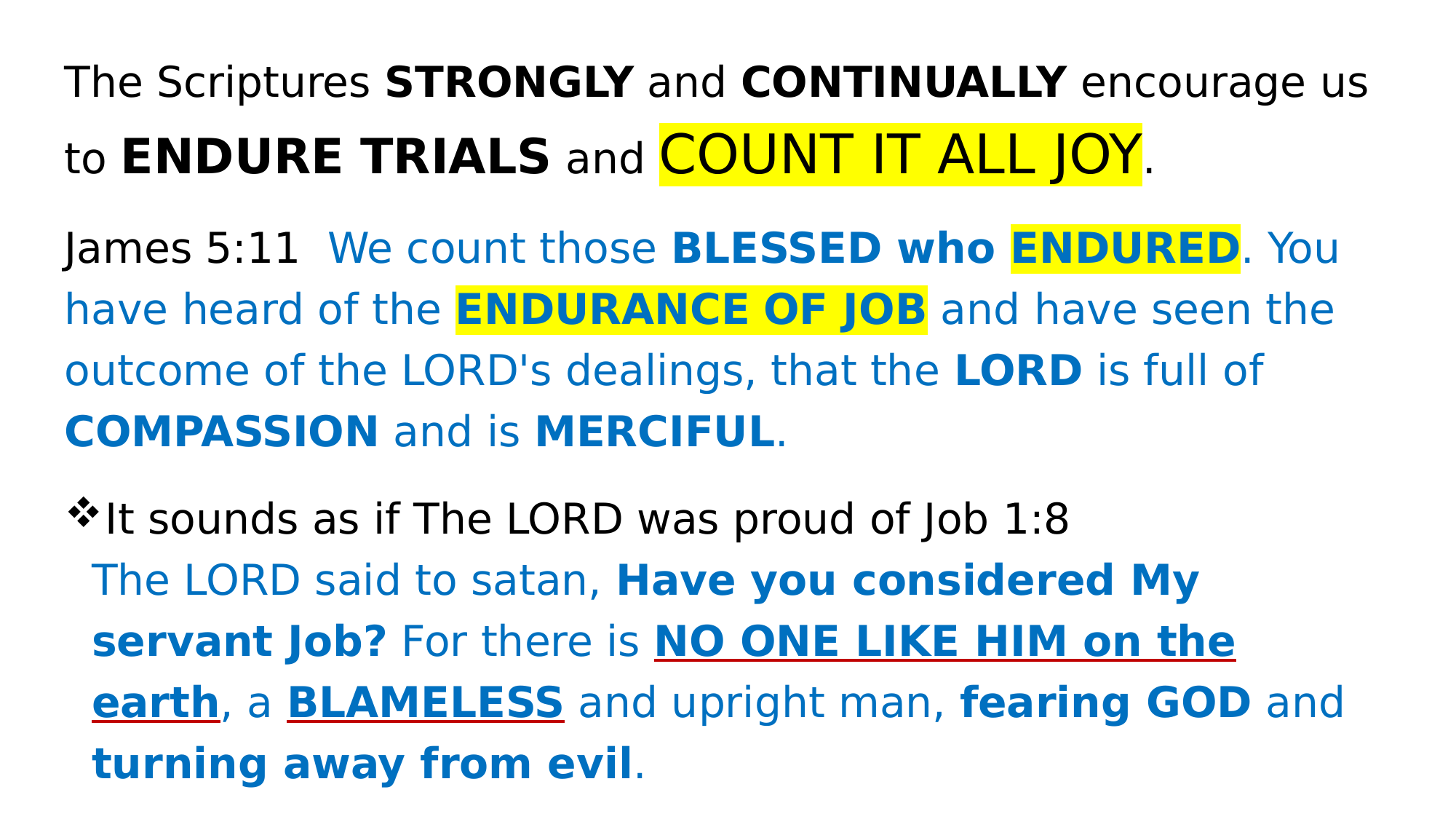

The Scriptures STRONGLY and CONTINUALLY encourage us to ENDURE TRIALS and COUNT IT ALL JOY.

James 5:11  We count those BLESSED who ENDURED. You have heard of the ENDURANCE OF JOB and have seen the outcome of the LORD's dealings, that the LORD is full of COMPASSION and is MERCIFUL.

It sounds as if The LORD was proud of Job 1:8
The LORD said to satan, Have you considered My servant Job? For there is NO ONE LIKE HIM on the earth, a BLAMELESS and upright man, fearing GOD and turning away from evil.